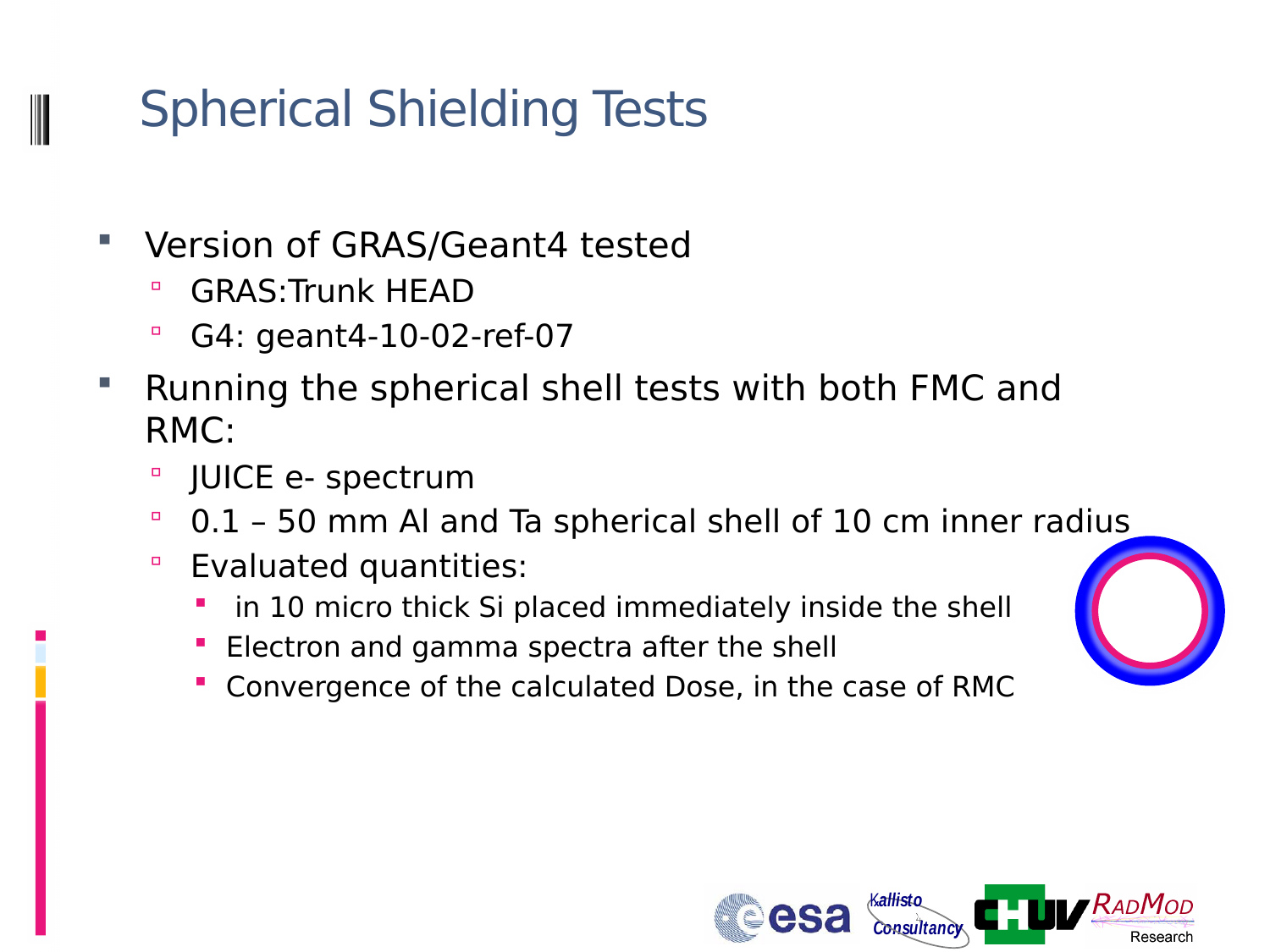

# Spherical Shielding Tests
Version of GRAS/Geant4 tested
GRAS:Trunk HEAD
G4: geant4-10-02-ref-07
Running the spherical shell tests with both FMC and RMC:
JUICE e- spectrum
0.1 – 50 mm Al and Ta spherical shell of 10 cm inner radius
Evaluated quantities:
 in 10 micro thick Si placed immediately inside the shell
Electron and gamma spectra after the shell
Convergence of the calculated Dose, in the case of RMC